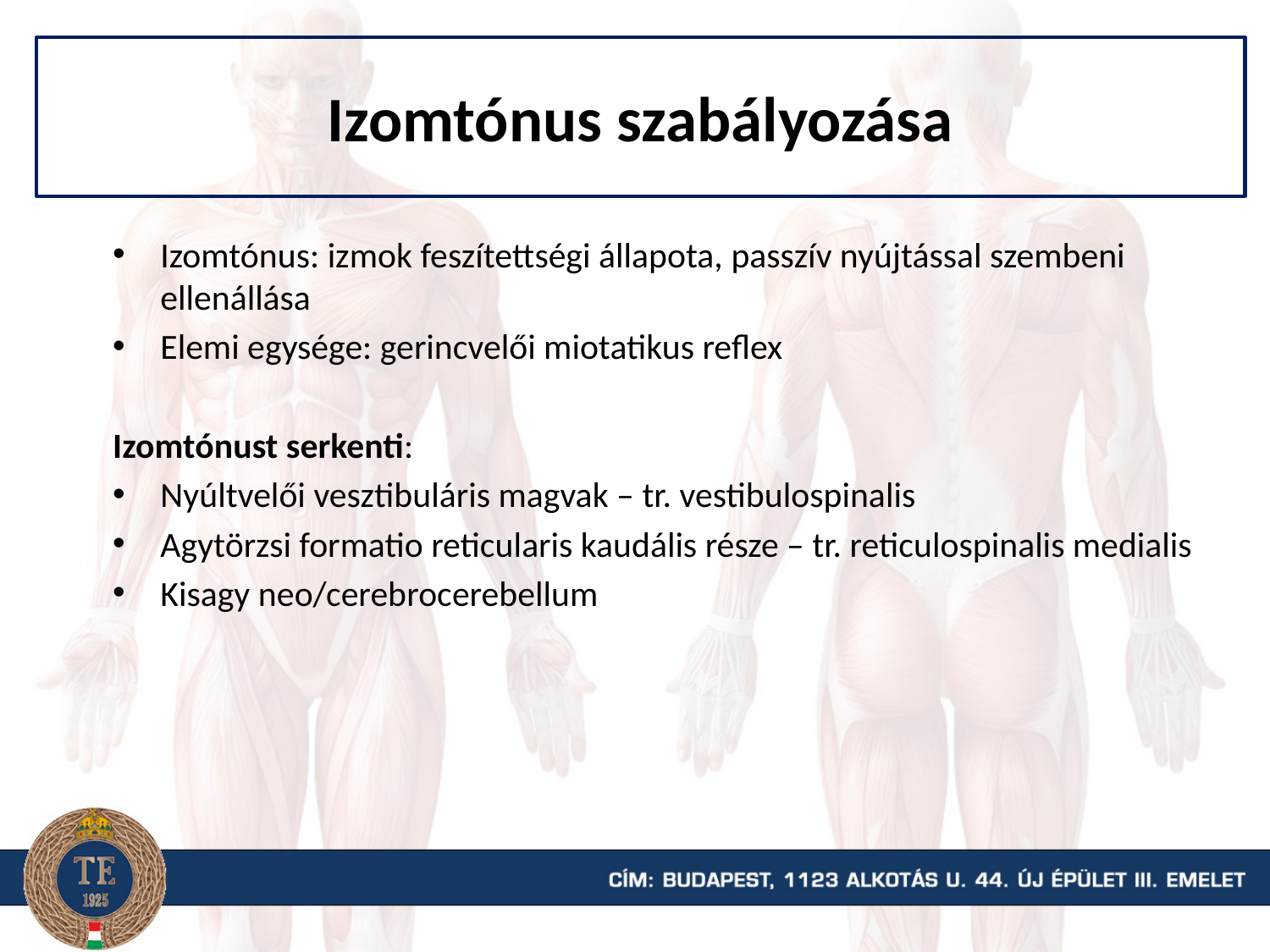

Izomtónus szabályozása
Izomtónus: izmok feszítettségi állapota, passzív nyújtással szembeni ellenállása
Elemi egysége: gerincvelői miotatikus reflex

Izomtónust serkenti:
Nyúltvelői vesztibuláris magvak – tr. vestibulospinalis
Agytörzsi formatio reticularis kaudális része – tr. reticulospinalis medialis
Kisagy neo/cerebrocerebellum